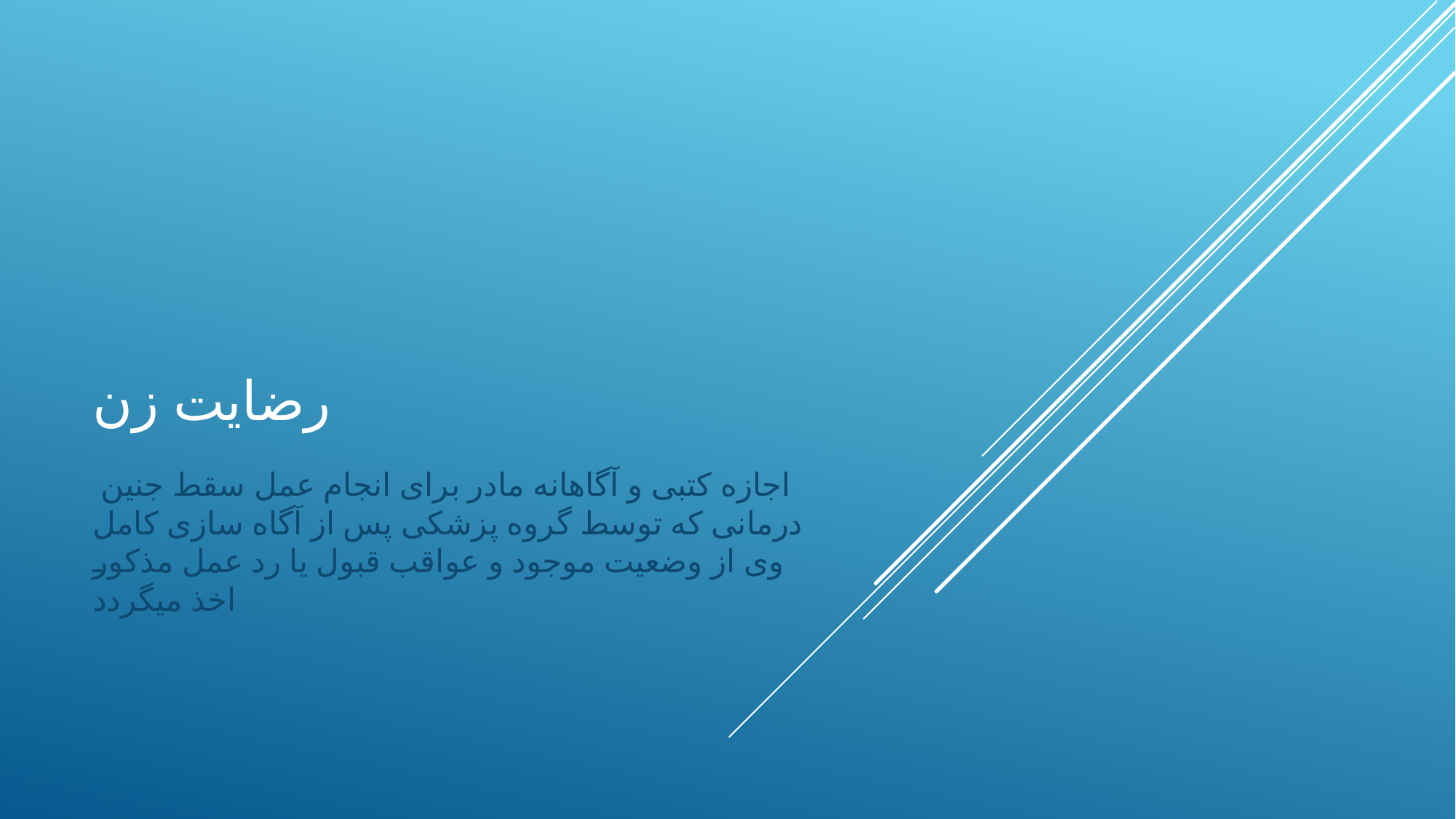

# رضایت زن
اجازه کتبی و آگاهانه مادر برای انجام عمل سقط جنین  درمانی که توسط گروه پزشکی پس از آگاه سازی کامل وی از وضعیت موجود و عواقب قبول یا رد عمل مذکور اخذ میگردد